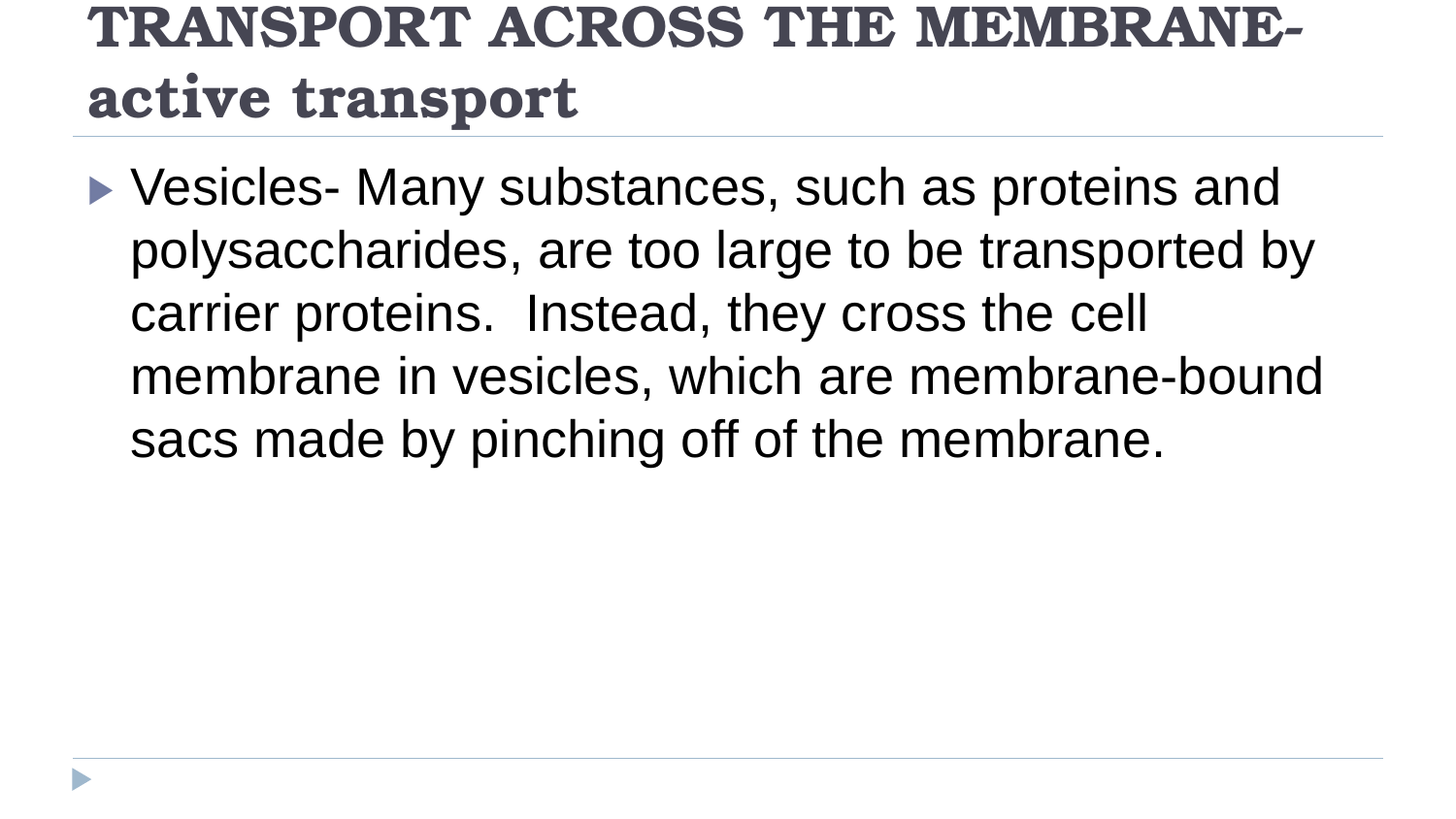

# TRANSPORT ACROSS THE MEMBRANE- active transport
Vesicles- Many substances, such as proteins and polysaccharides, are too large to be transported by carrier proteins.  Instead, they cross the cell membrane in vesicles, which are membrane-bound sacs made by pinching off of the membrane.